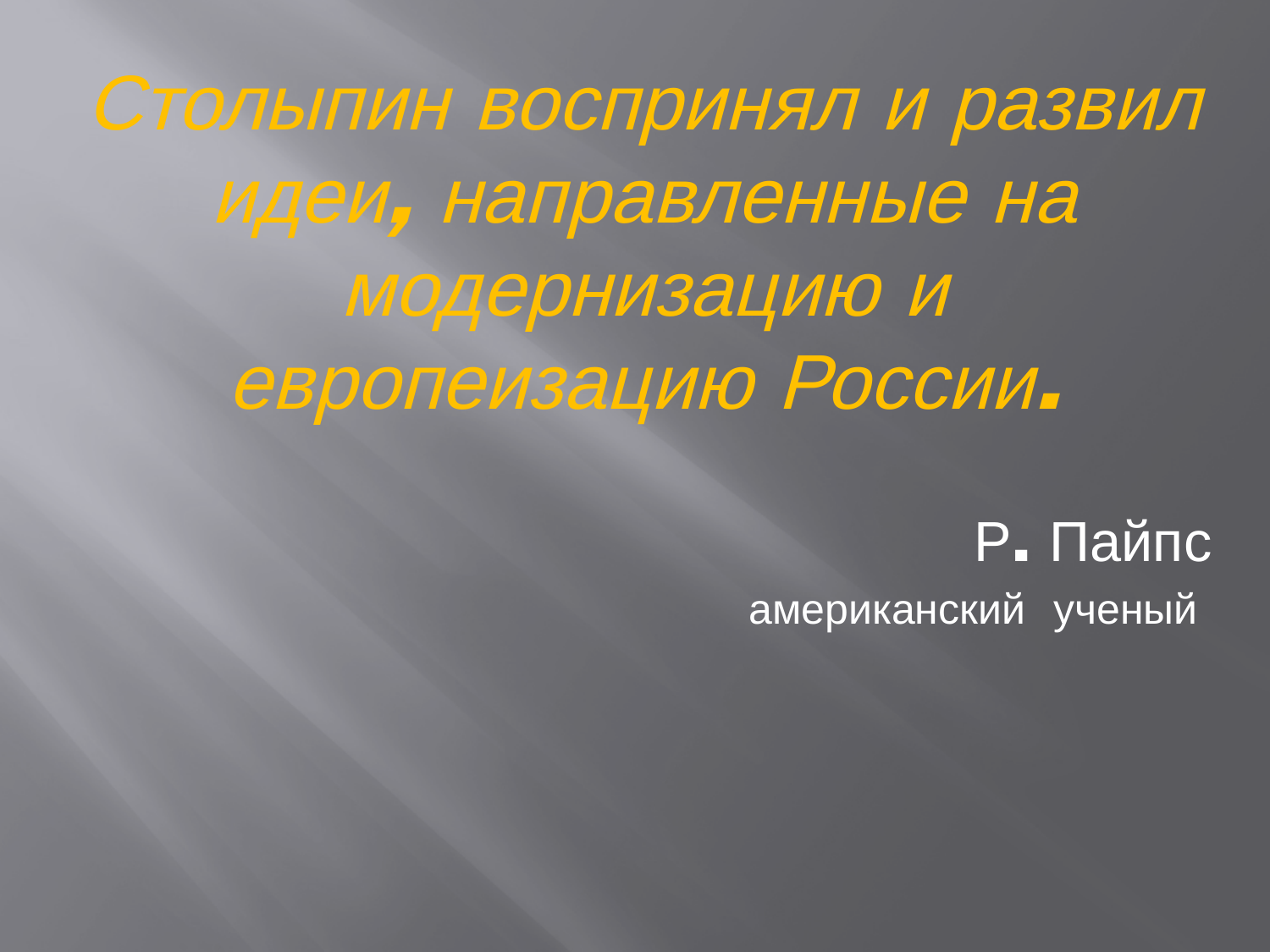

Столыпин воспринял и развил идеи, направленные на модернизацию и европеизацию России.

Р. Пайпс
американский  ученый